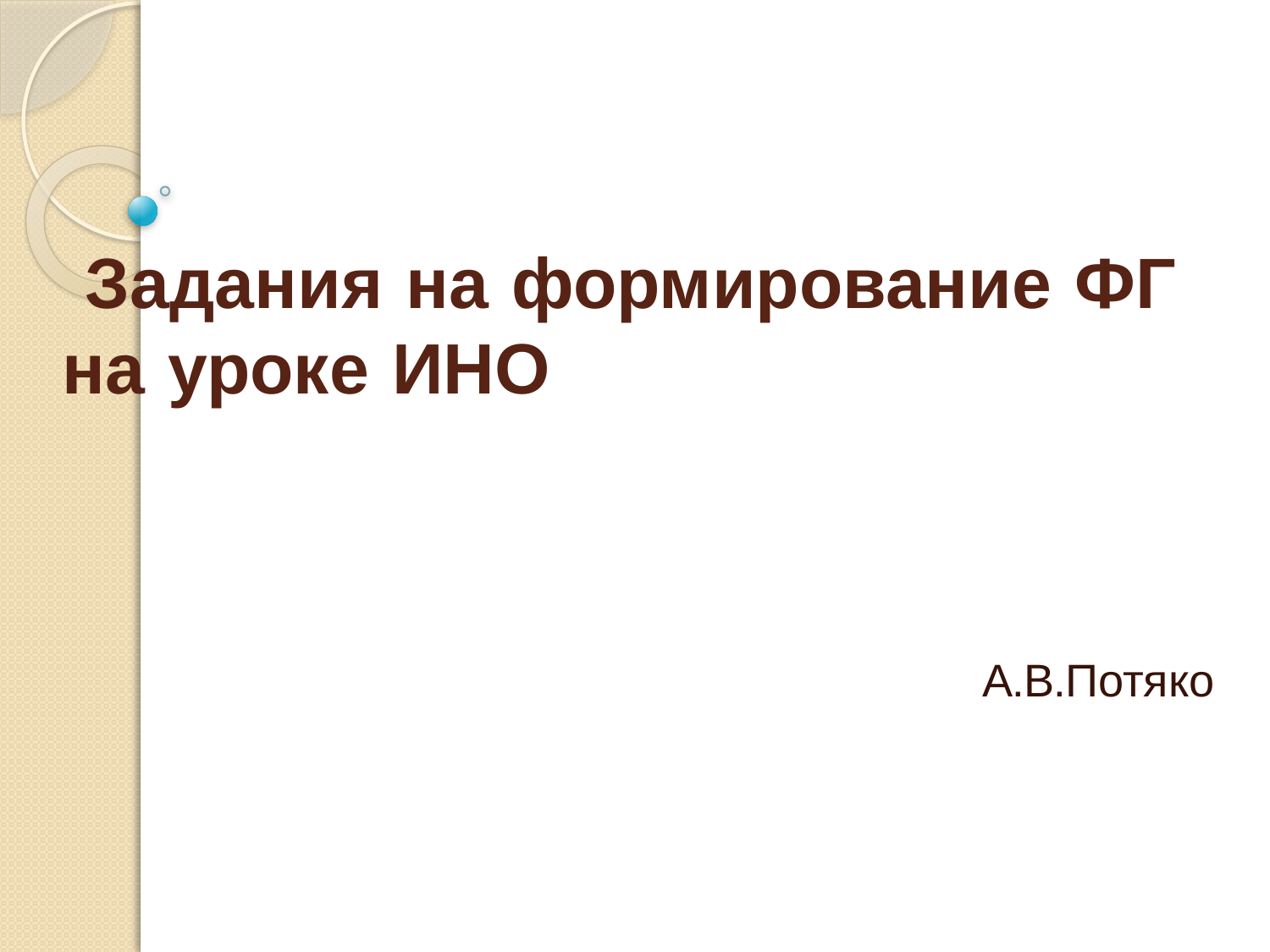

# Задания на формирование ФГ на уроке ИНО

А.В.Потяко